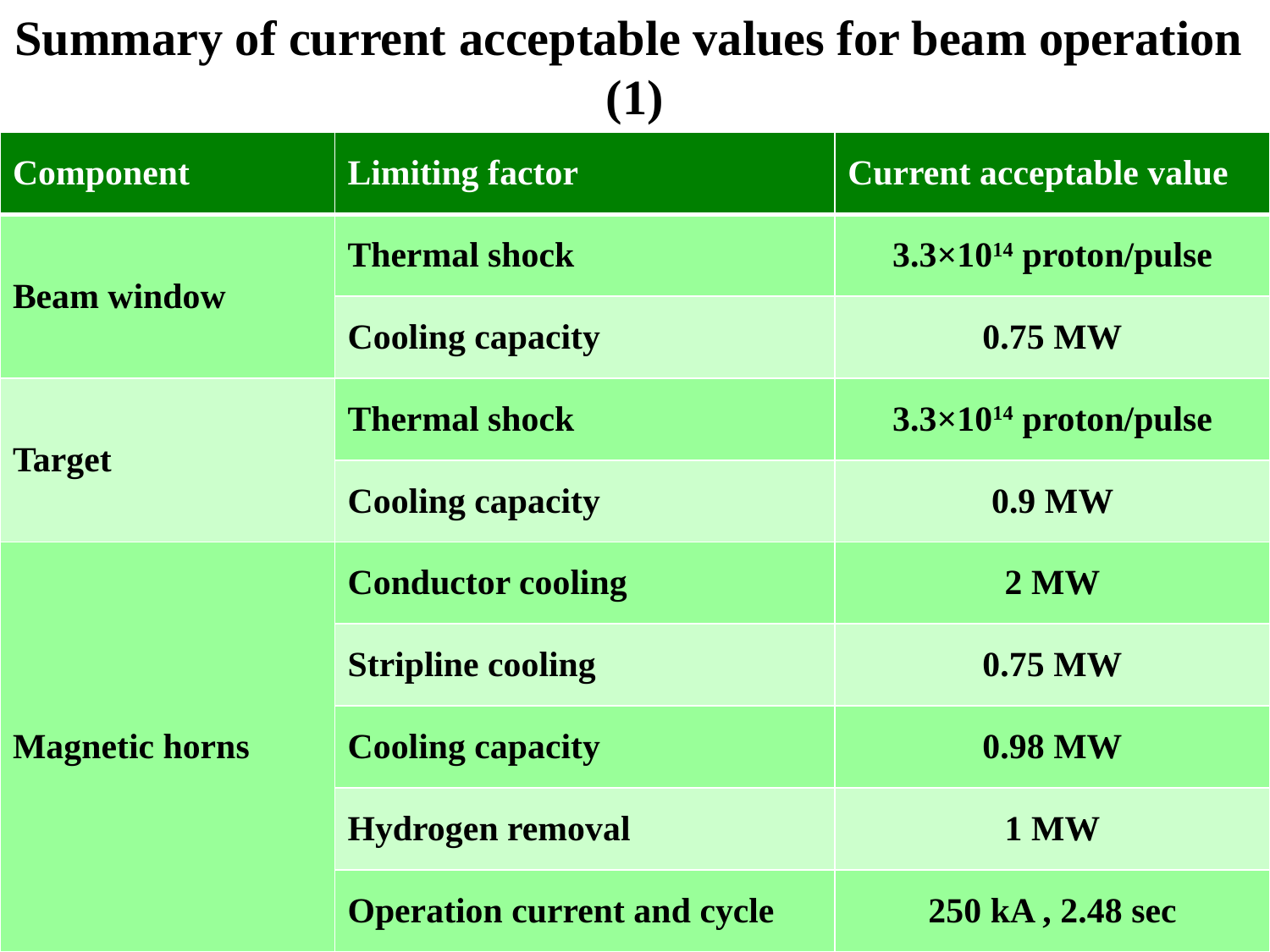

Summary of current acceptable values for beam operation
(1)
| Component | Limiting factor | Current acceptable value |
| --- | --- | --- |
| Beam window | Thermal shock | 3.3×1014 proton/pulse |
|  | Cooling capacity | 0.75 MW |
| Target | Thermal shock | 3.3×1014 proton/pulse |
|  | Cooling capacity | 0.9 MW |
| Magnetic horns | Conductor cooling | 2 MW |
|  | Stripline cooling | 0.75 MW |
|  | Cooling capacity | 0.98 MW |
|  | Hydrogen removal | 1 MW |
|  | Operation current and cycle | 250 kA , 2.48 sec |